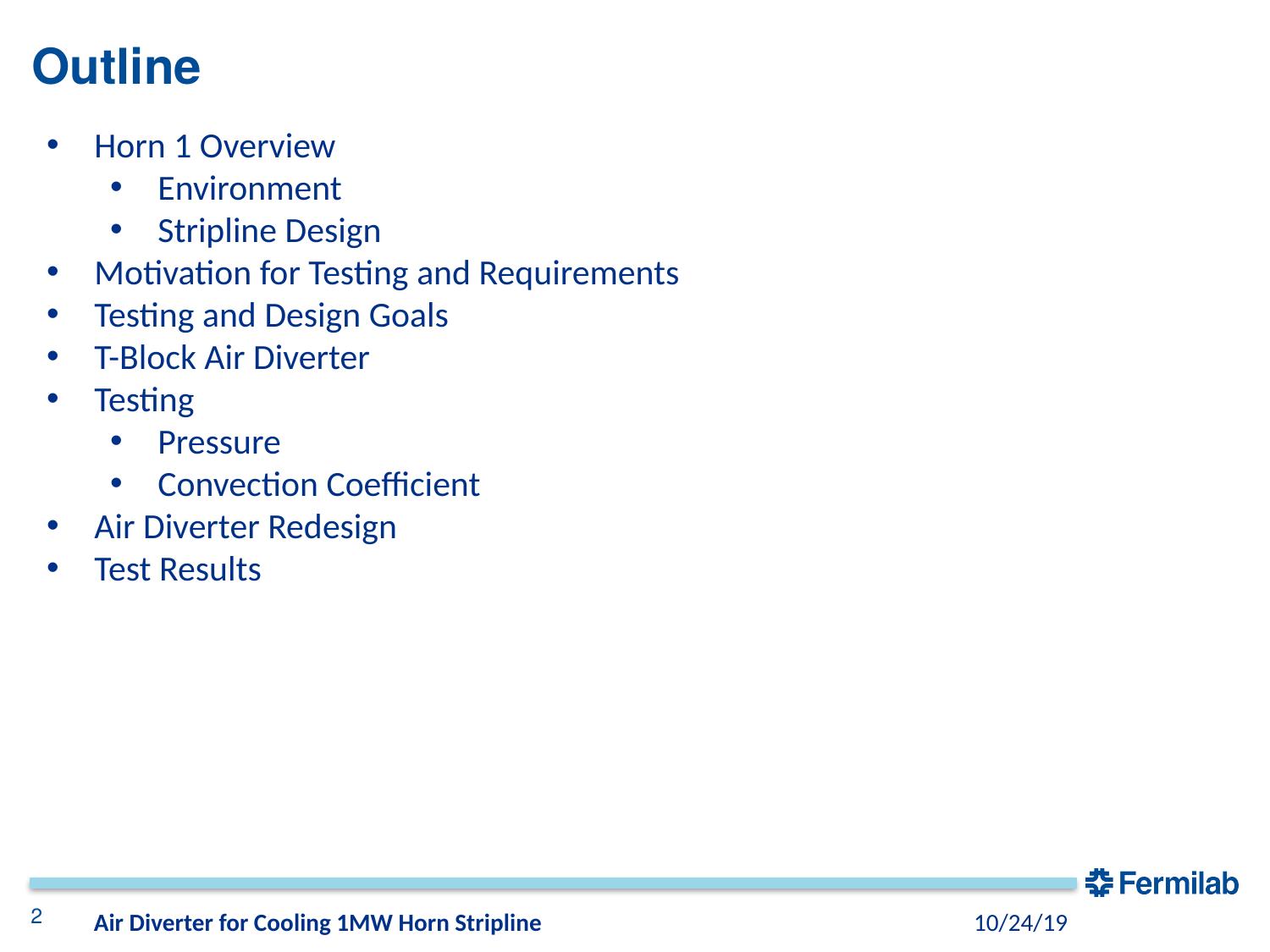

# Outline
Horn 1 Overview
Environment
Stripline Design
Motivation for Testing and Requirements
Testing and Design Goals
T-Block Air Diverter
Testing
Pressure
Convection Coefficient
Air Diverter Redesign
Test Results

Air Diverter for Cooling 1MW Horn Stripline
10/24/19
2